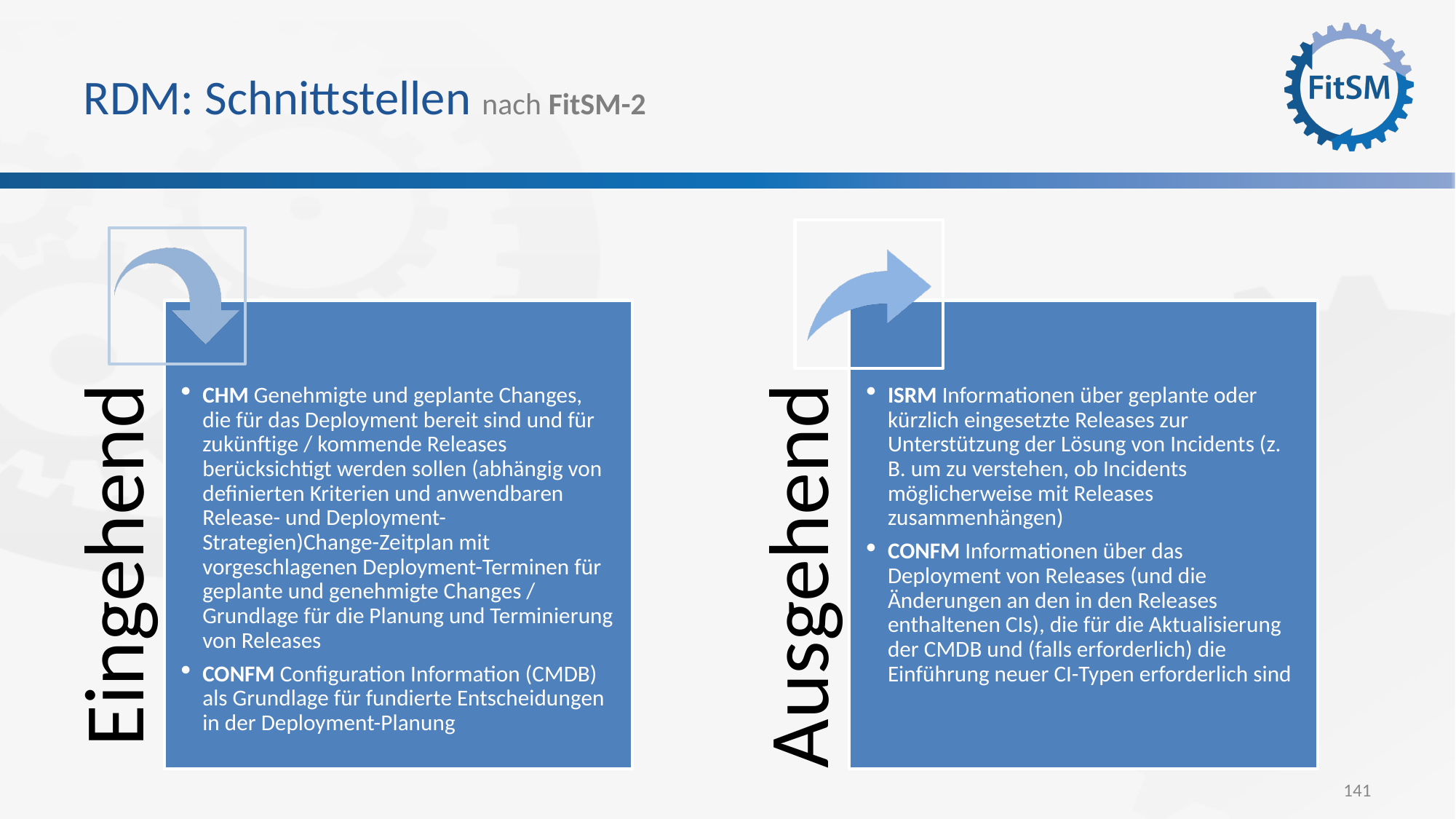

# RDM: Schnittstellen nach FitSM-2

CHM Genehmigte und geplante Changes, die für das Deployment bereit sind und für zukünftige / kommende Releases berücksichtigt werden sollen (abhängig von definierten Kriterien und anwendbaren Release- und Deployment-Strategien)Change-Zeitplan mit vorgeschlagenen Deployment-Terminen für geplante und genehmigte Changes / Grundlage für die Planung und Terminierung von Releases
CONFM Configuration Information (CMDB) als Grundlage für fundierte Entscheidungen in der Deployment-Planung
ISRM Informationen über geplante oder kürzlich eingesetzte Releases zur Unterstützung der Lösung von Incidents (z. B. um zu verstehen, ob Incidents möglicherweise mit Releases zusammenhängen)
CONFM Informationen über das Deployment von Releases (und die Änderungen an den in den Releases enthaltenen CIs), die für die Aktualisierung der CMDB und (falls erforderlich) die Einführung neuer CI-Typen erforderlich sind

Eingehend
Ausgehend

141